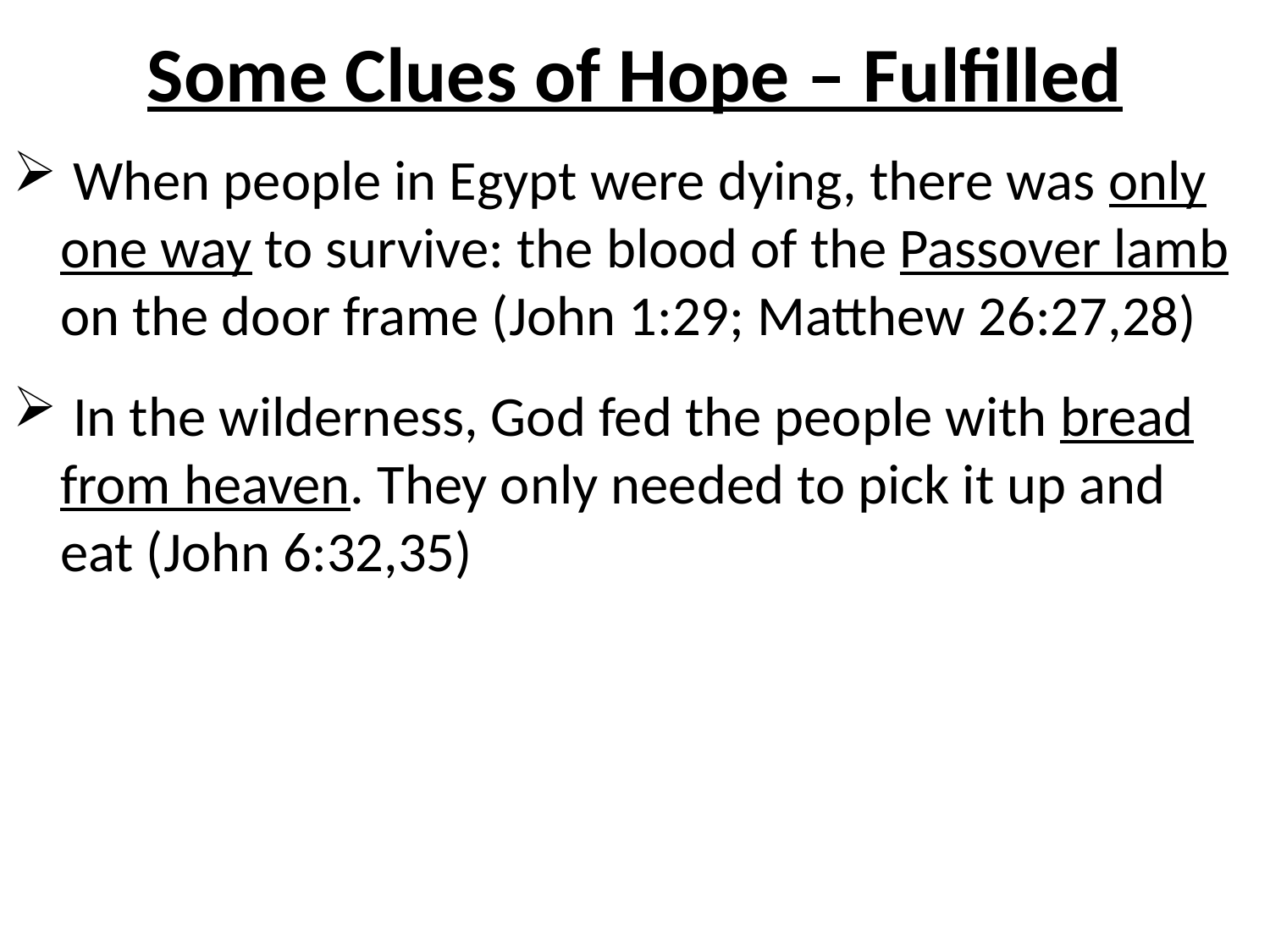

# Some Clues of Hope – Fulfilled
 When people in Egypt were dying, there was only one way to survive: the blood of the Passover lamb on the door frame (John 1:29; Matthew 26:27,28)
 In the wilderness, God fed the people with bread from heaven. They only needed to pick it up and eat (John 6:32,35)